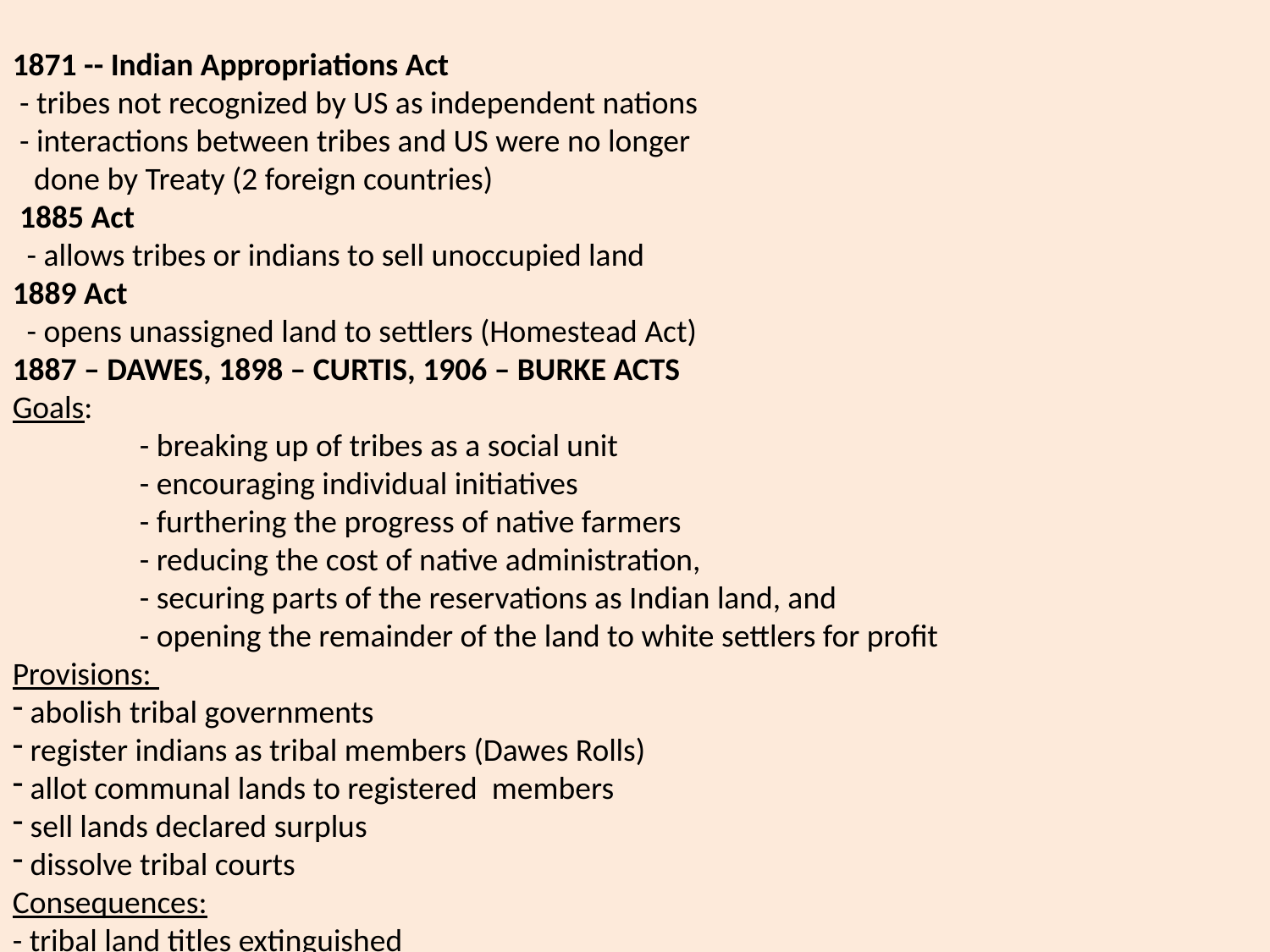

1871 -- Indian Appropriations Act
 - tribes not recognized by US as independent nations
 - interactions between tribes and US were no longer
   done by Treaty (2 foreign countries)
 1885 Act
  - allows tribes or indians to sell unoccupied land
1889 Act
  - opens unassigned land to settlers (Homestead Act)
1887 – DAWES, 1898 – CURTIS, 1906 – BURKE ACTS
Goals:
	- breaking up of tribes as a social unit
	- encouraging individual initiatives
	- furthering the progress of native farmers
	- reducing the cost of native administration,
	- securing parts of the reservations as Indian land, and
	- opening the remainder of the land to white settlers for profit
Provisions:
 abolish tribal governments
 register indians as tribal members (Dawes Rolls)
 allot communal lands to registered  members
 sell lands declared surplus
 dissolve tribal courts
Consequences:
- tribal land titles extinguished
- Five tribes lost 90M acres of tribal lands to white sales
 Some land allotments too small for profitable farming, speculators
 break down of social structure
Oklahoma Statehood
 - 1890: Oklahoma Organic Act
	- create organized incorporated territories in anticipation of statehood
 - 1891-1907: Congress passes several laws to join Oklahoma and Indian territories
 - 1905: ‘Sequoyah’ statehood attempt
 - 1906: Oklahoma Enabling Act
 - Nov 16, 1907: OK becomes 46th  state
1934 – Indian Reorganization Act
ends land allotment
 returns rights to reorganize and form their self-governments
1965 – Economic Opportunity Act
1968 – Indian Civil Rights Act